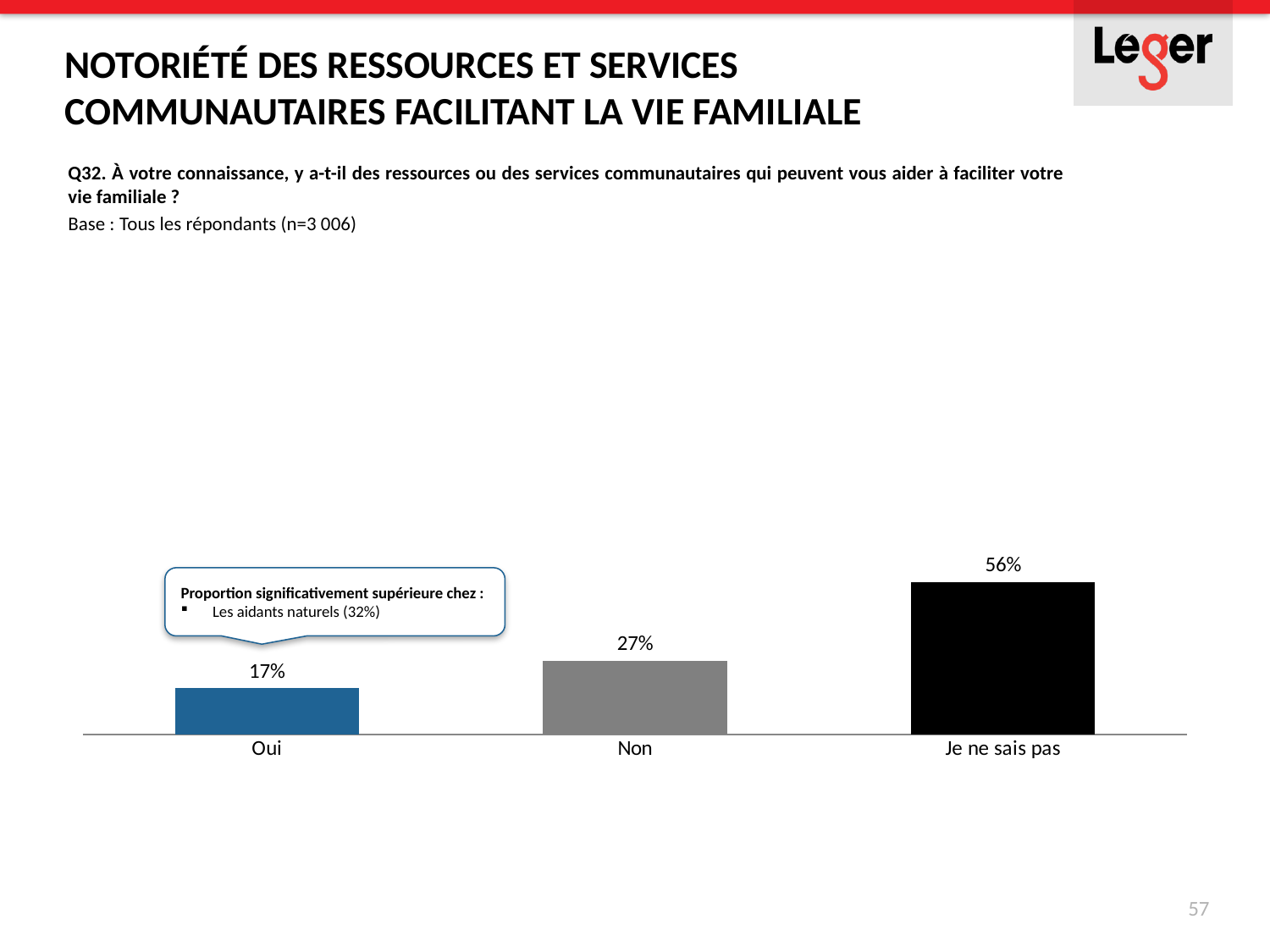

NOTORIÉTÉ DES RESSOURCES ET SERVICES COMMUNAUTAIRES FACILITANT LA VIE FAMILIALE
Q32. À votre connaissance, y a-t-il des ressources ou des services communautaires qui peuvent vous aider à faciliter votre vie familiale ?
Base : Tous les répondants (n=3 006)

### Chart

| Category | Série 1 |
|---|---|
| Oui | 0.17 |
| Non | 0.27 |
| Je ne sais pas | 0.56 |
Proportion significativement supérieure chez :
Les aidants naturels (32%)
57